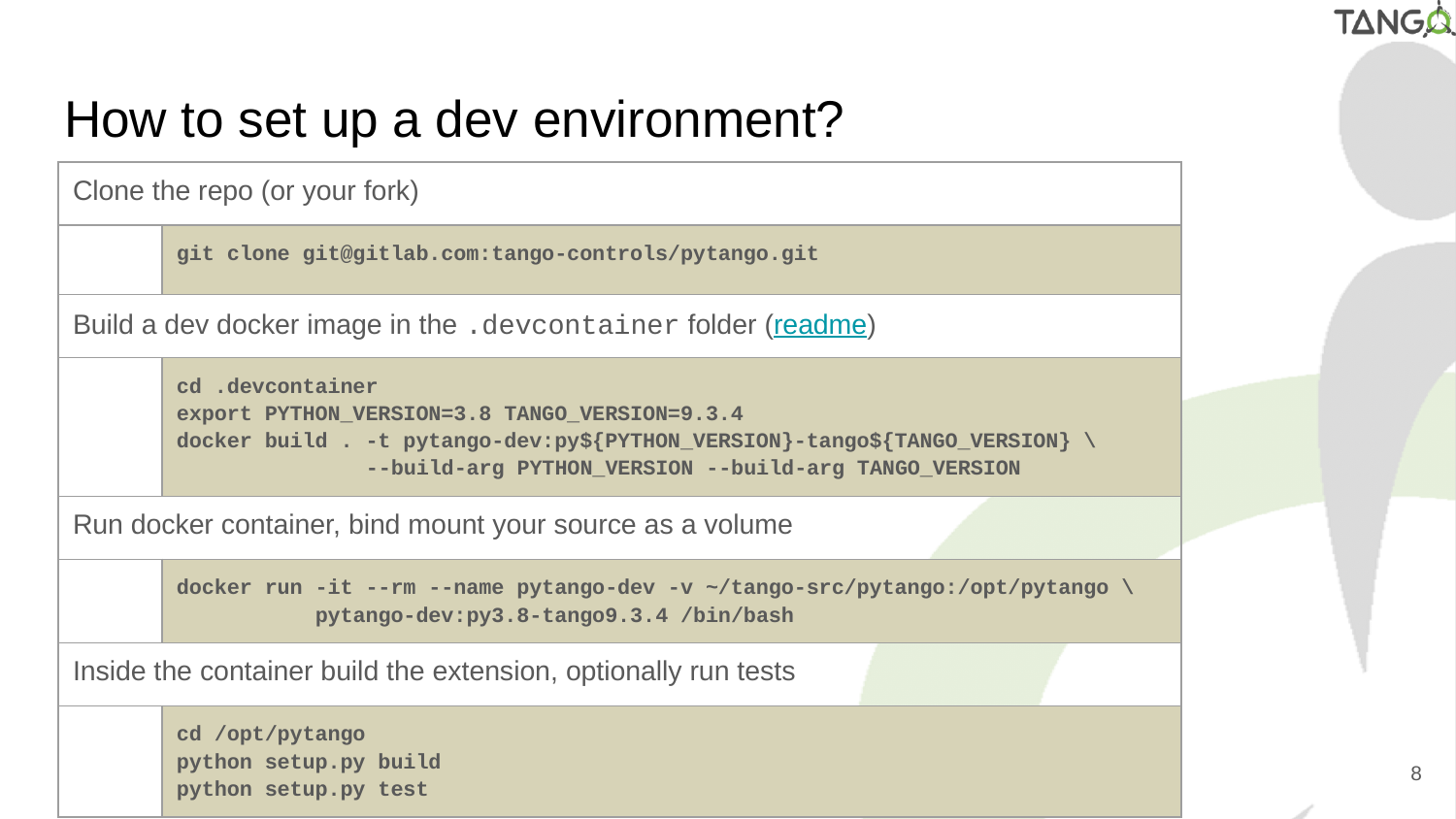

# How to set up a dev environment?
| Clone the repo (or your fork) |  |
| --- | --- |
|  | git clone git@gitlab.com:tango-controls/pytango.git |
| Build a dev docker image in the .devcontainer folder (readme) |  |
|  | cd .devcontainer export PYTHON\_VERSION=3.8 TANGO\_VERSION=9.3.4 docker build . -t pytango-dev:py${PYTHON\_VERSION}-tango${TANGO\_VERSION} \ --build-arg PYTHON\_VERSION --build-arg TANGO\_VERSION |
| Run docker container, bind mount your source as a volume |  |
|  | docker run -it --rm --name pytango-dev -v ~/tango-src/pytango:/opt/pytango \ pytango-dev:py3.8-tango9.3.4 /bin/bash |
| Inside the container build the extension, optionally run tests |  |
|  | cd /opt/pytango python setup.py build python setup.py test |
8